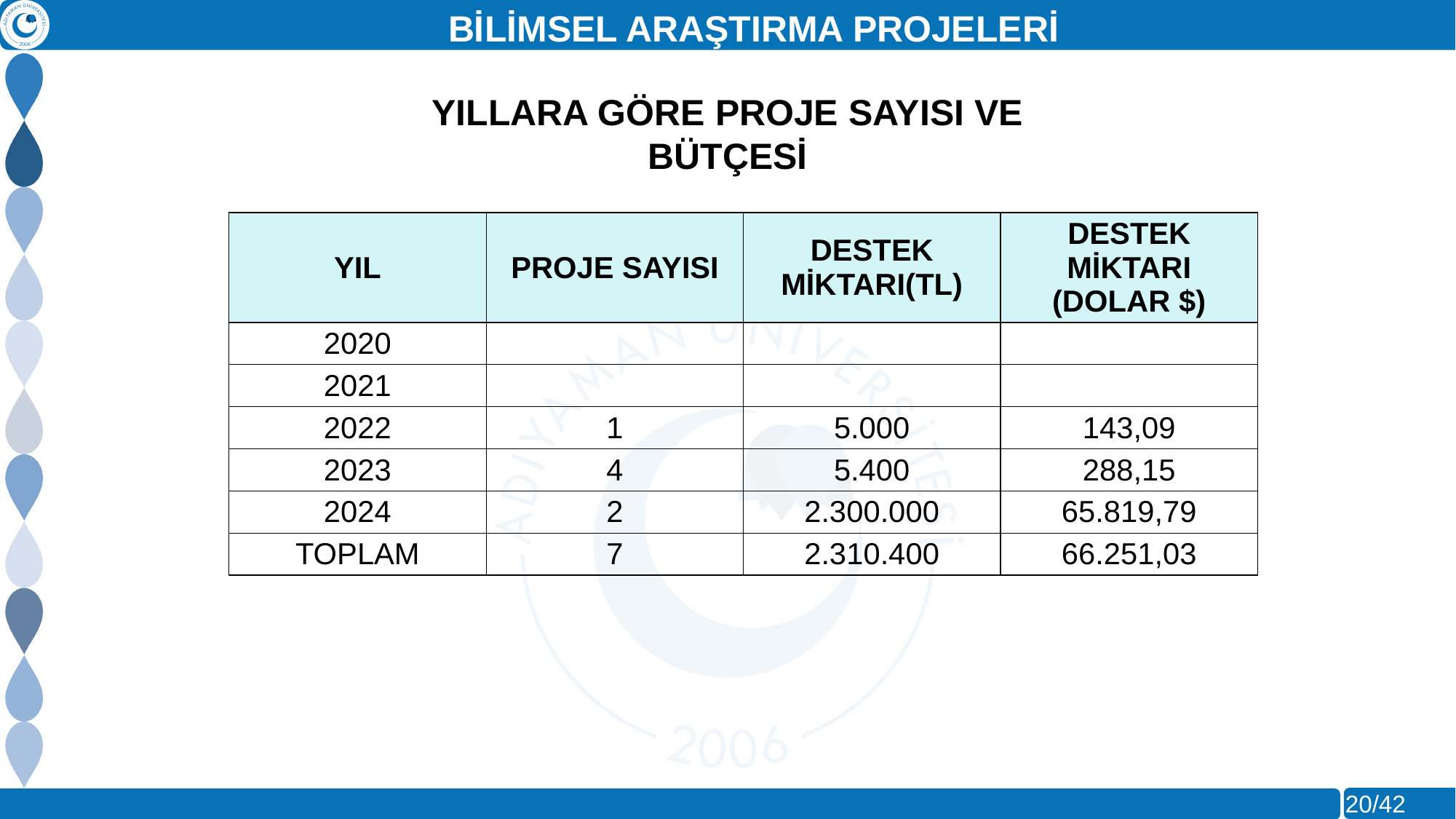

BİLİMSEL ARAŞTIRMA PROJELERİ
YILLARA GÖRE PROJE SAYISI VE BÜTÇESİ
| YIL​ | PROJE SAYISI​ | DESTEK MİKTARI(TL)​ | DESTEK MİKTARI (DOLAR $)​ |
| --- | --- | --- | --- |
| 2020 |  |  |  |
| 2021​ |  |  |  |
| 2022​ | 1 | 5.000 | 143,09 |
| 2023​ | 4 | 5.400 | 288,15 |
| 2024​ | 2 | 2.300.000 | 65.819,79 |
| TOPLAM | 7 | 2.310.400 | 66.251,03 |